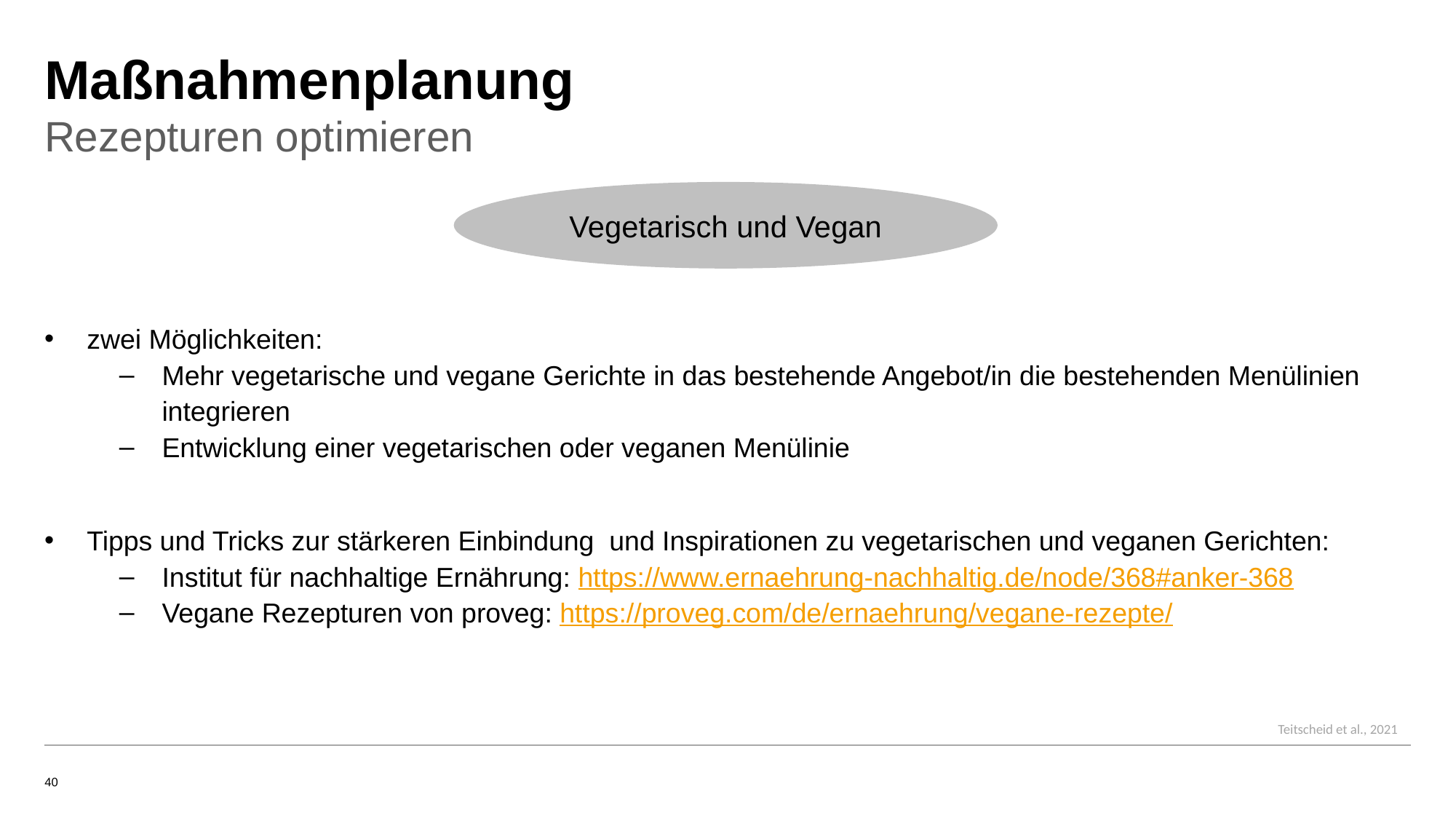

# Maßnahmenplanung
Rezepturen optimieren
Vegetarisch und Vegan

zwei Möglichkeiten:
Mehr vegetarische und vegane Gerichte in das bestehende Angebot/in die bestehenden Menülinien integrieren
Entwicklung einer vegetarischen oder veganen Menülinie

Tipps und Tricks zur stärkeren Einbindung  und Inspirationen zu vegetarischen und veganen Gerichten:
Institut für nachhaltige Ernährung: https://www.ernaehrung-nachhaltig.de/node/368#anker-368
Vegane Rezepturen von proveg: https://proveg.com/de/ernaehrung/vegane-rezepte/

Teitscheid et al., 2021